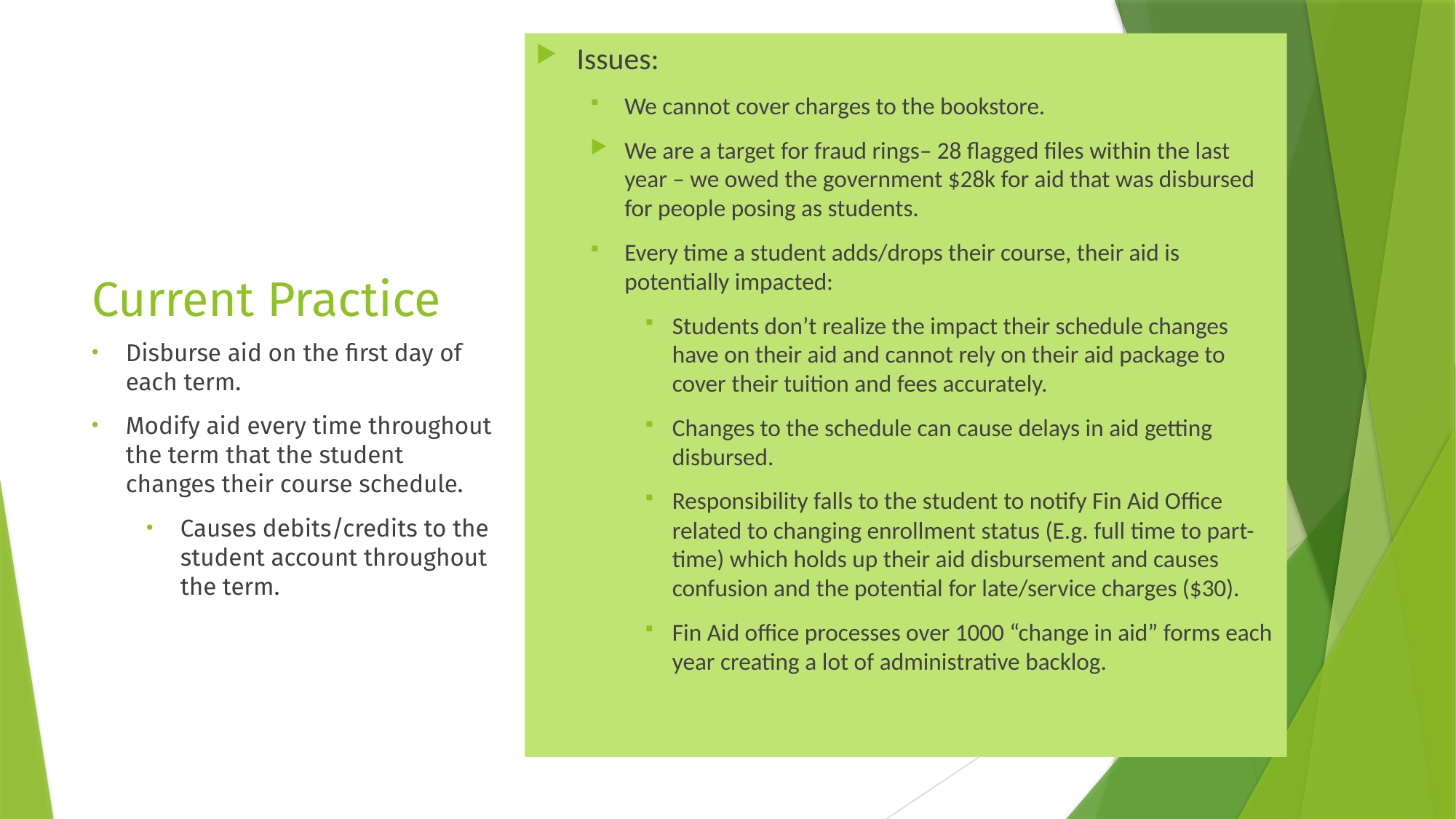

Issues:
We cannot cover charges to the bookstore.
We are a target for fraud rings– 28 flagged files within the last year – we owed the government $28k for aid that was disbursed for people posing as students.
Every time a student adds/drops their course, their aid is potentially impacted:
Students don’t realize the impact their schedule changes have on their aid and cannot rely on their aid package to cover their tuition and fees accurately.
Changes to the schedule can cause delays in aid getting disbursed.
Responsibility falls to the student to notify Fin Aid Office related to changing enrollment status (E.g. full time to part-time) which holds up their aid disbursement and causes confusion and the potential for late/service charges ($30).
Fin Aid office processes over 1000 “change in aid” forms each year creating a lot of administrative backlog.
# Current Practice
Disburse aid on the first day of each term.
Modify aid every time throughout the term that the student changes their course schedule.
Causes debits/credits to the student account throughout the term.